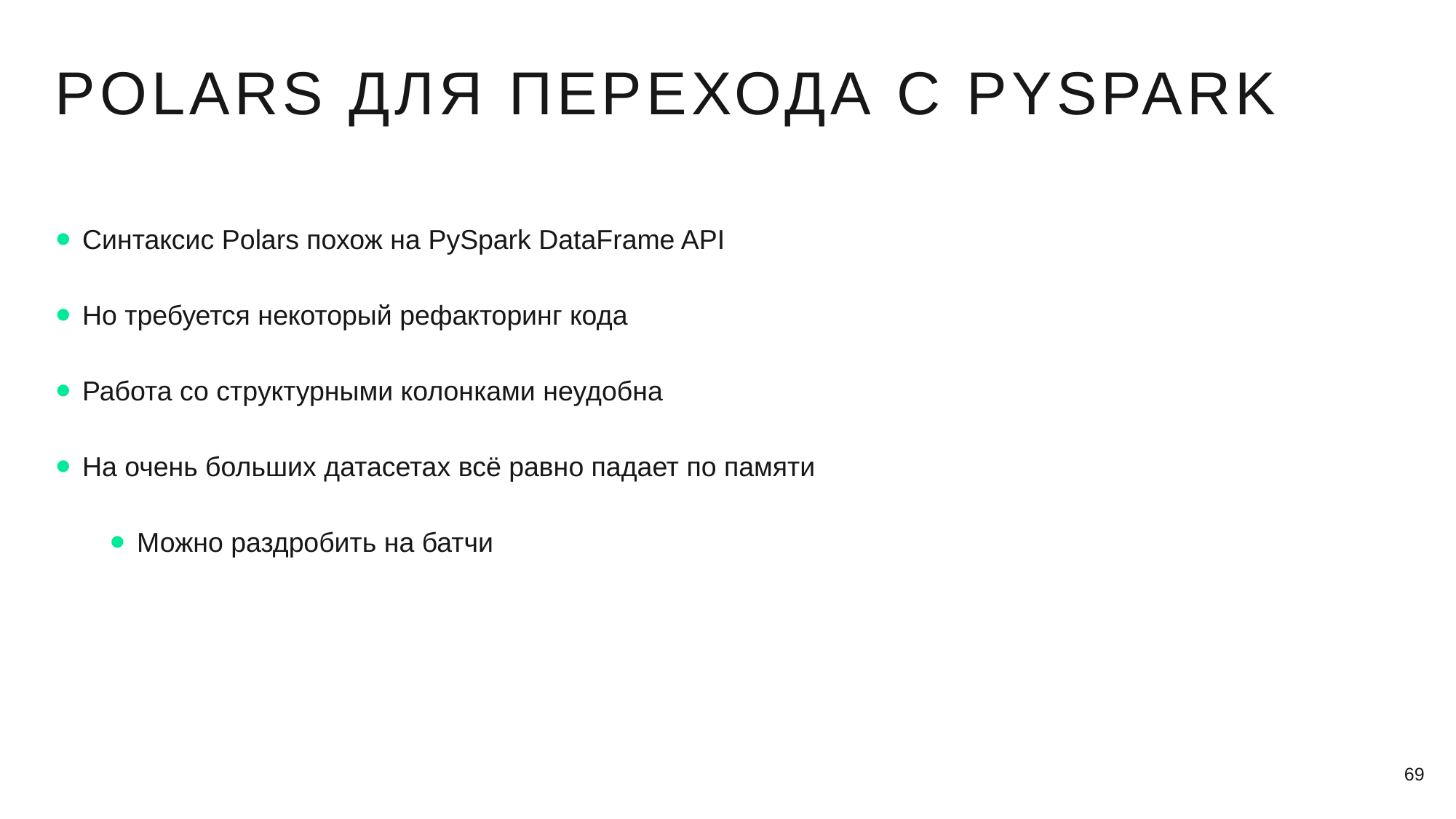

# POLARS ДЛЯ ПЕРЕХОДА С PYSPARK
Синтаксис Polars похож на PySpark DataFrame API
Но требуется некоторый рефакторинг кода
Работа со структурными колонками неудобна
На очень больших датасетах всё равно падает по памяти
Можно раздробить на батчи
69